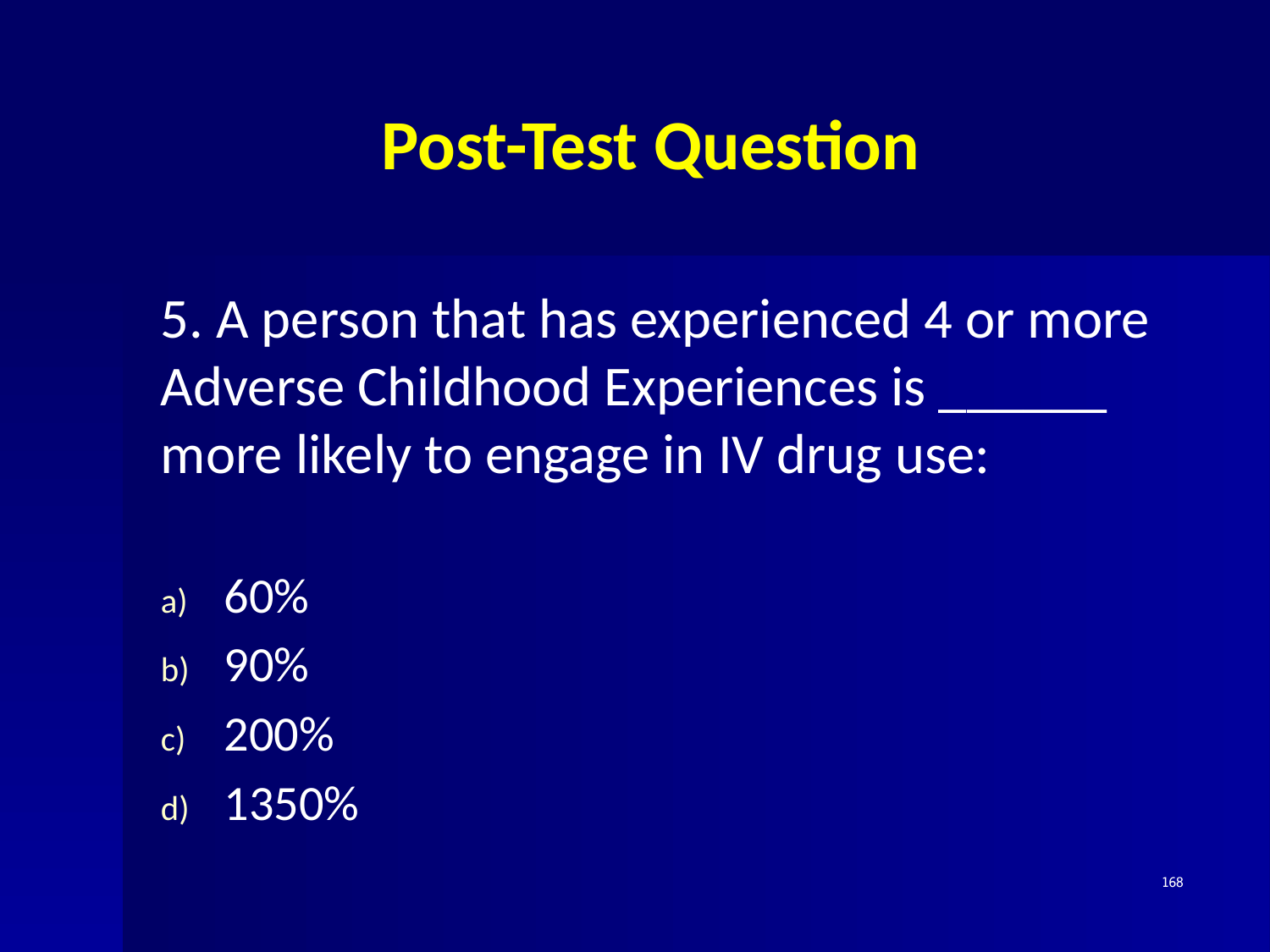

# Post-Test Question
5. A person that has experienced 4 or more Adverse Childhood Experiences is ______ more likely to engage in IV drug use:

60%
90%
200%
1350%
168